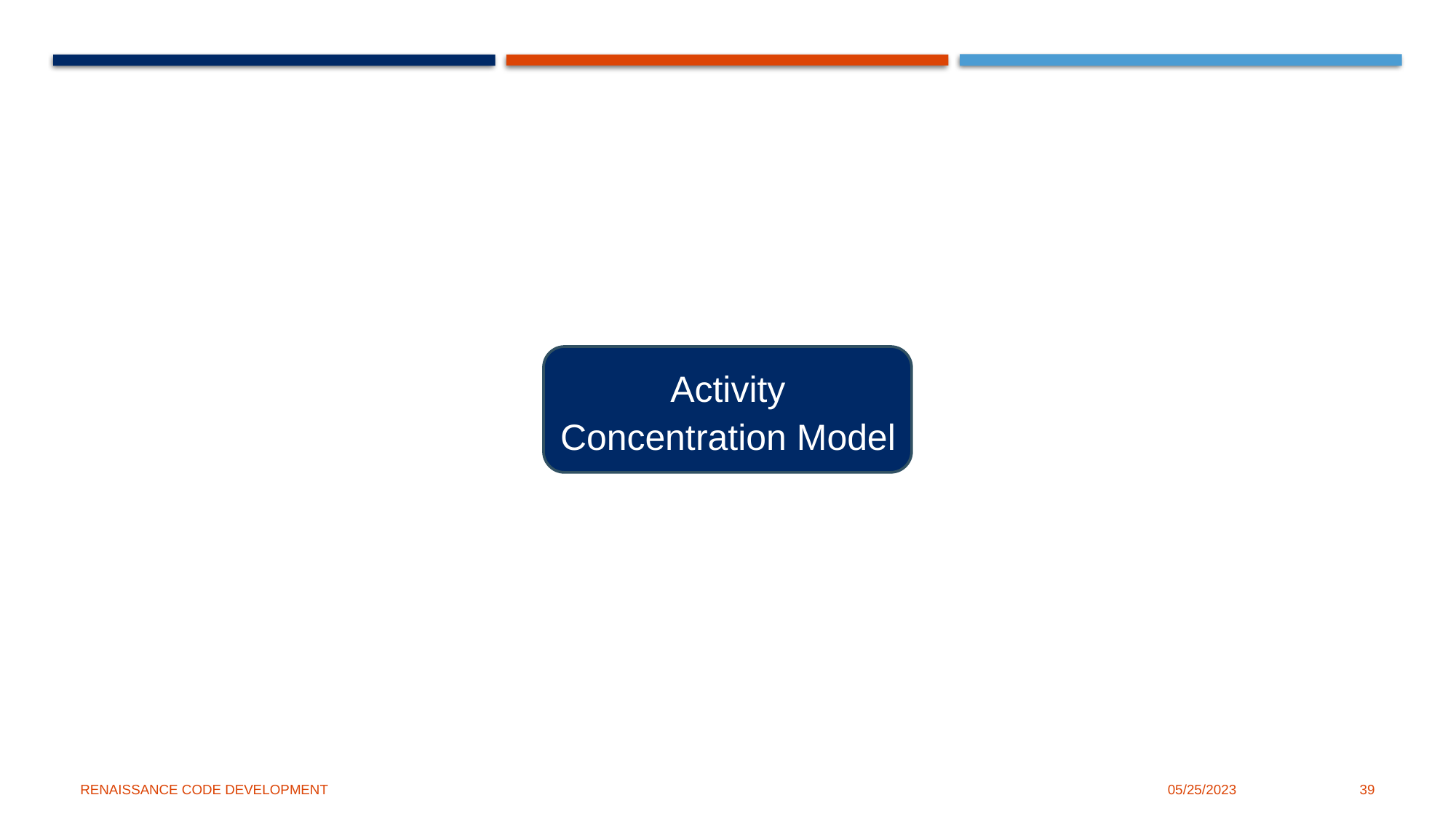

Activity Concentration Model
Renaissance CoDe development
05/25/2023
39